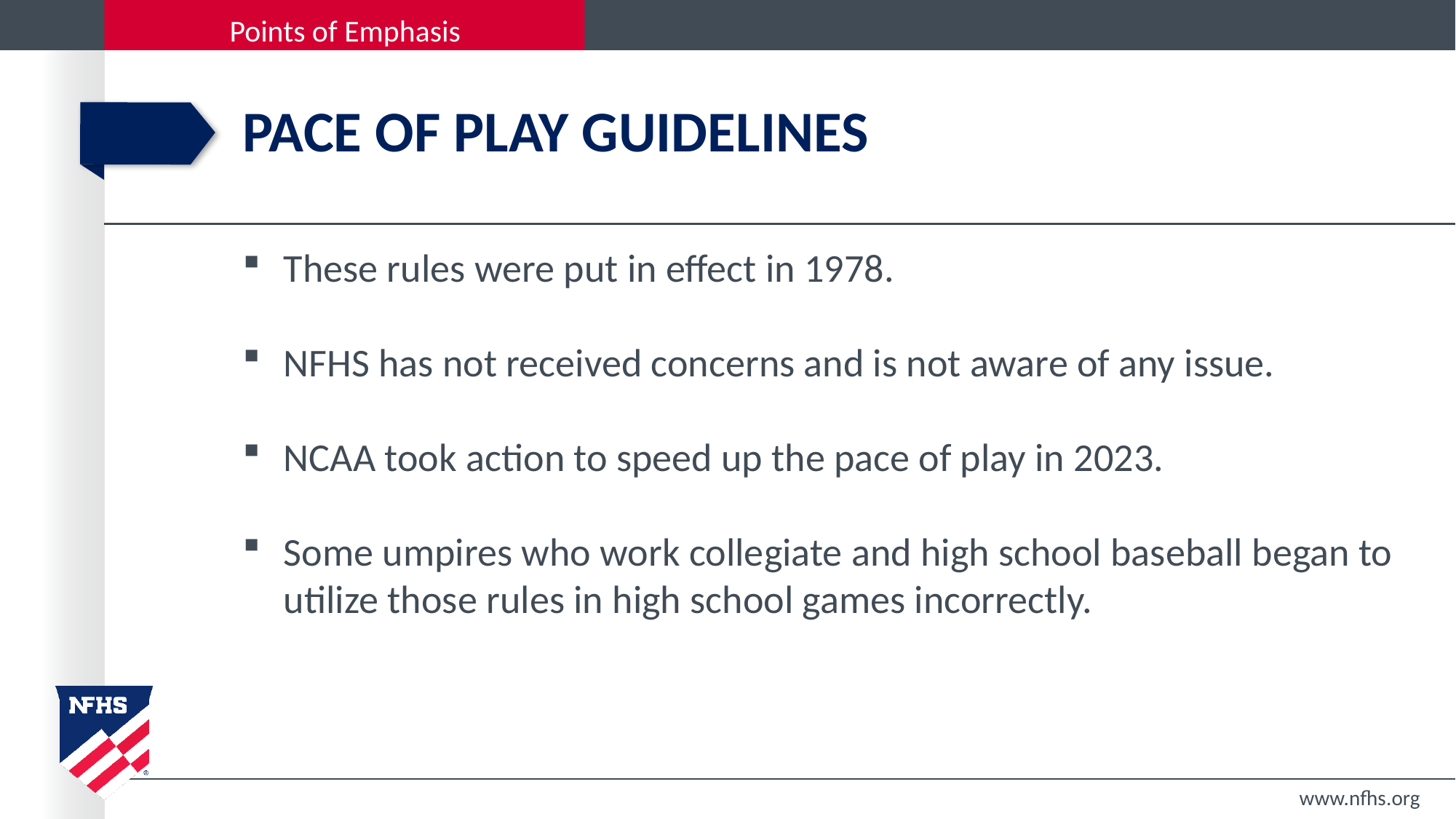

# Pace of play guidelines
These rules were put in effect in 1978.

NFHS has not received concerns and is not aware of any issue.

NCAA took action to speed up the pace of play in 2023.

Some umpires who work collegiate and high school baseball began to utilize those rules in high school games incorrectly.
www.nfhs.org